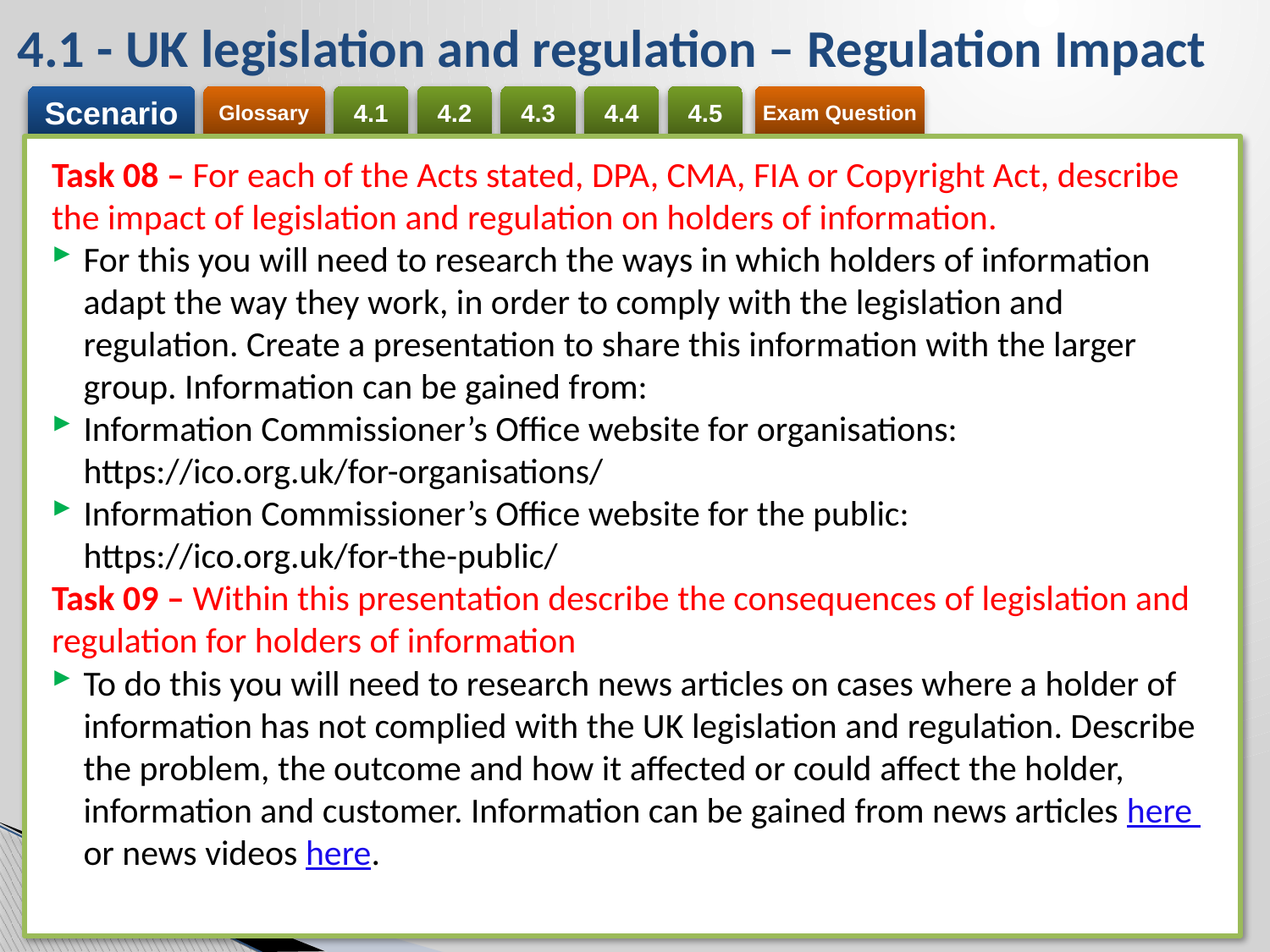

# 4.1 - UK legislation and regulation – Regulation Impact
Task 08 – For each of the Acts stated, DPA, CMA, FIA or Copyright Act, describe the impact of legislation and regulation on holders of information.
For this you will need to research the ways in which holders of information adapt the way they work, in order to comply with the legislation and regulation. Create a presentation to share this information with the larger group. Information can be gained from:
Information Commissioner’s Office website for organisations: https://ico.org.uk/for-organisations/
Information Commissioner’s Office website for the public: https://ico.org.uk/for-the-public/
Task 09 – Within this presentation describe the consequences of legislation and regulation for holders of information
To do this you will need to research news articles on cases where a holder of information has not complied with the UK legislation and regulation. Describe the problem, the outcome and how it affected or could affect the holder, information and customer. Information can be gained from news articles here or news videos here.